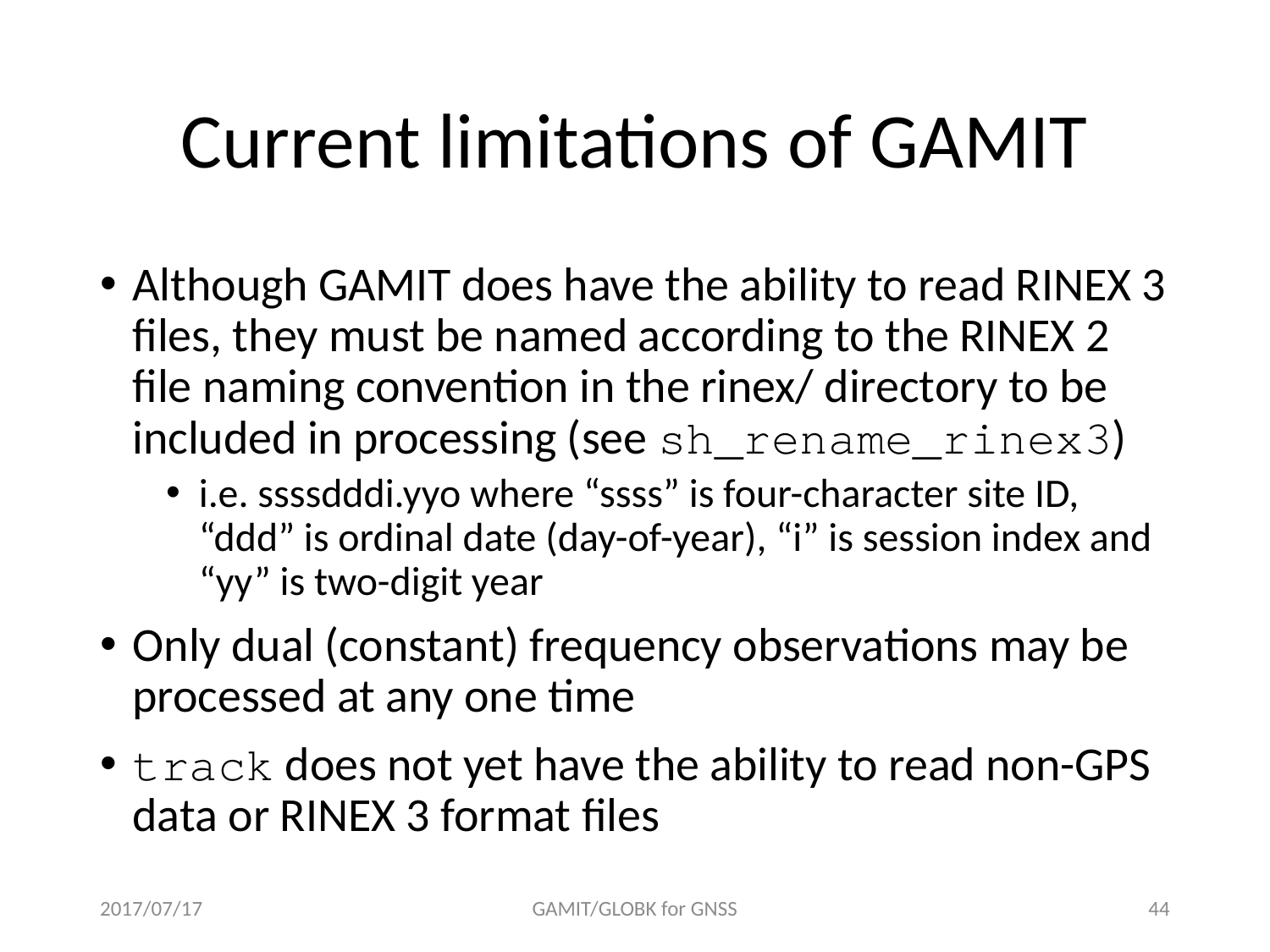

# Current limitations of GAMIT
Although GAMIT does have the ability to read RINEX 3 files, they must be named according to the RINEX 2 file naming convention in the rinex/ directory to be included in processing (see sh_rename_rinex3)
i.e. ssssdddi.yyo where “ssss” is four-character site ID, “ddd” is ordinal date (day-of-year), “i” is session index and “yy” is two-digit year
Only dual (constant) frequency observations may be processed at any one time
track does not yet have the ability to read non-GPS data or RINEX 3 format files
2017/07/17
GAMIT/GLOBK for GNSS
44